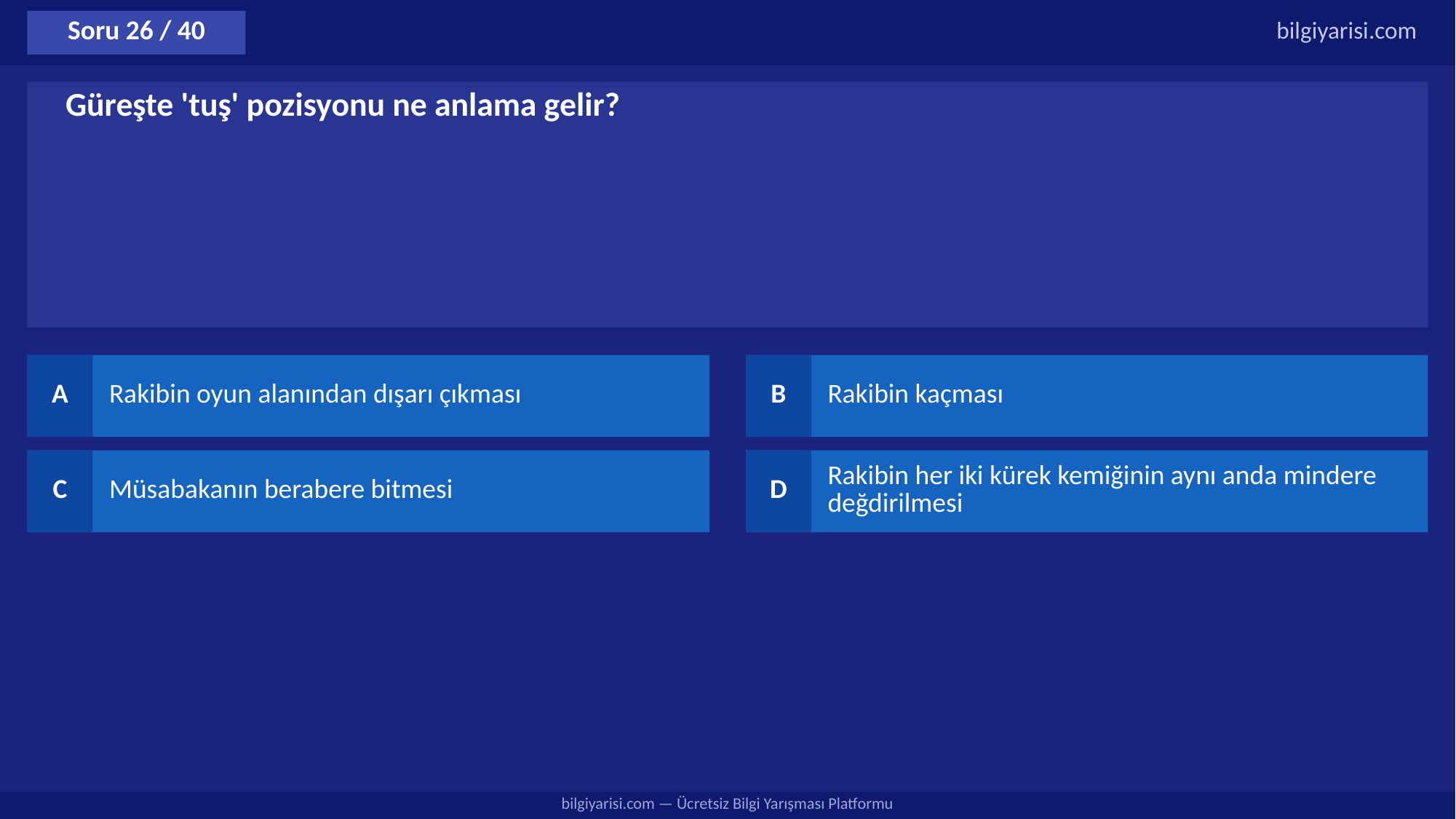

Soru 26 / 40
bilgiyarisi.com

Güreşte 'tuş' pozisyonu ne anlama gelir?

A
Rakibin oyun alanından dışarı çıkması

B
Rakibin kaçması

C
Müsabakanın berabere bitmesi

D
Rakibin her iki kürek kemiğinin aynı anda mindere değdirilmesi
bilgiyarisi.com — Ücretsiz Bilgi Yarışması Platformu